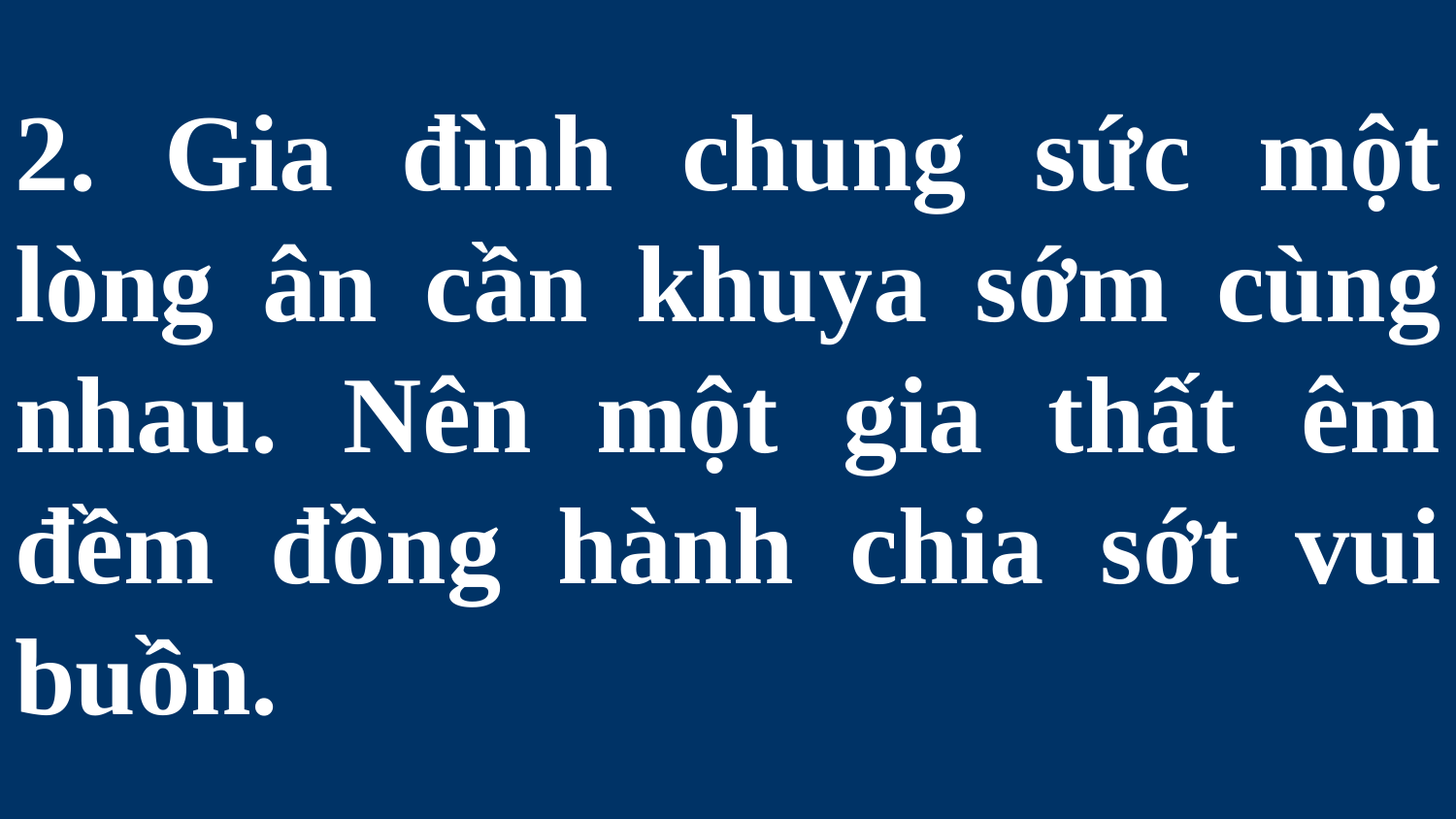

# 2. Gia đình chung sức một lòng ân cần khuya sớm cùng nhau. Nên một gia thất êm đềm đồng hành chia sớt vui buồn.